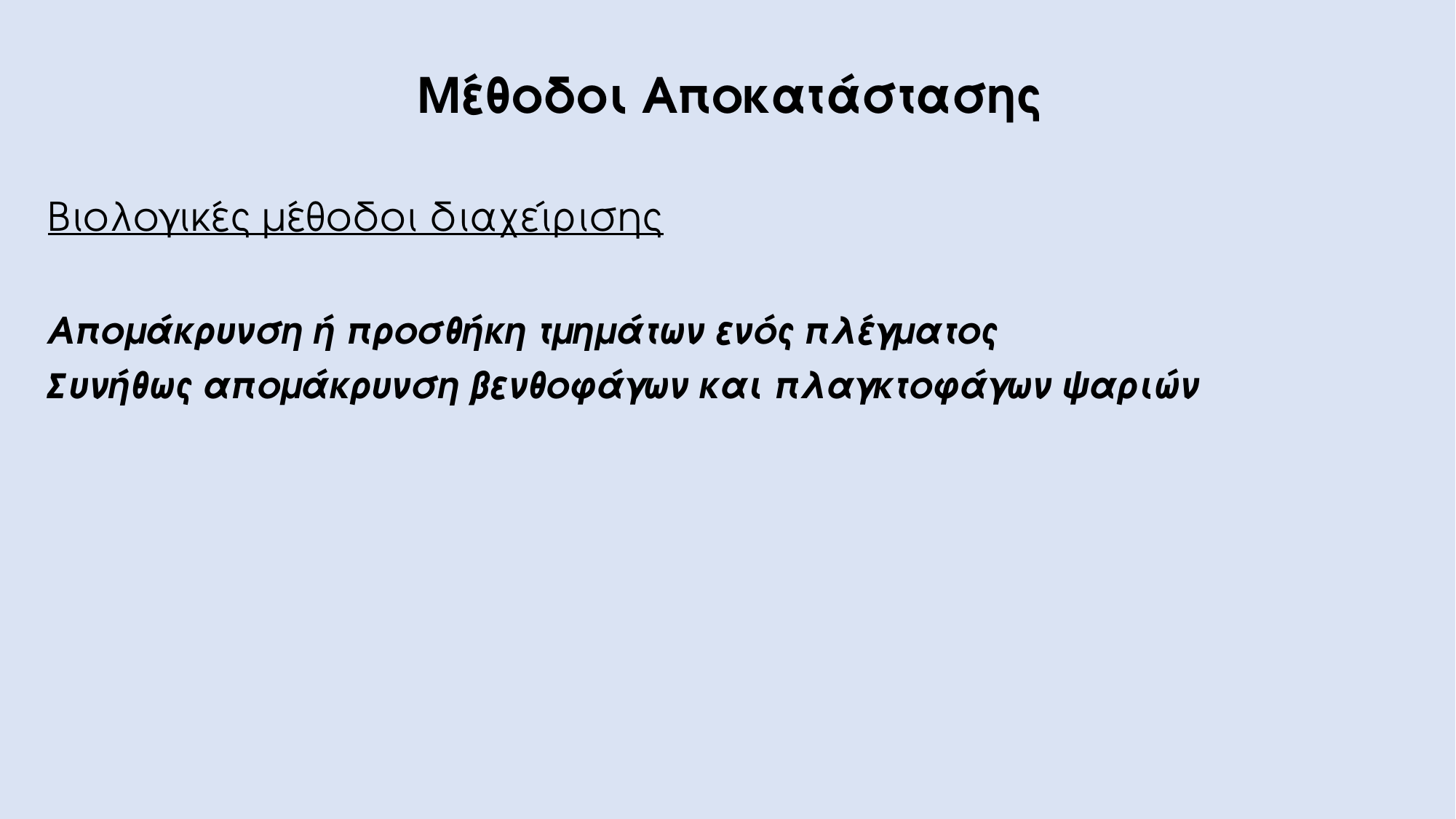

Μέθοδοι Αποκατάστασης

Βιολογικές μέθοδοι διαχείρισης

Απομάκρυνση ή προσθήκη τμημάτων ενός πλέγματος
Συνήθως απομάκρυνση βενθοφάγων και πλαγκτοφάγων ψαριών